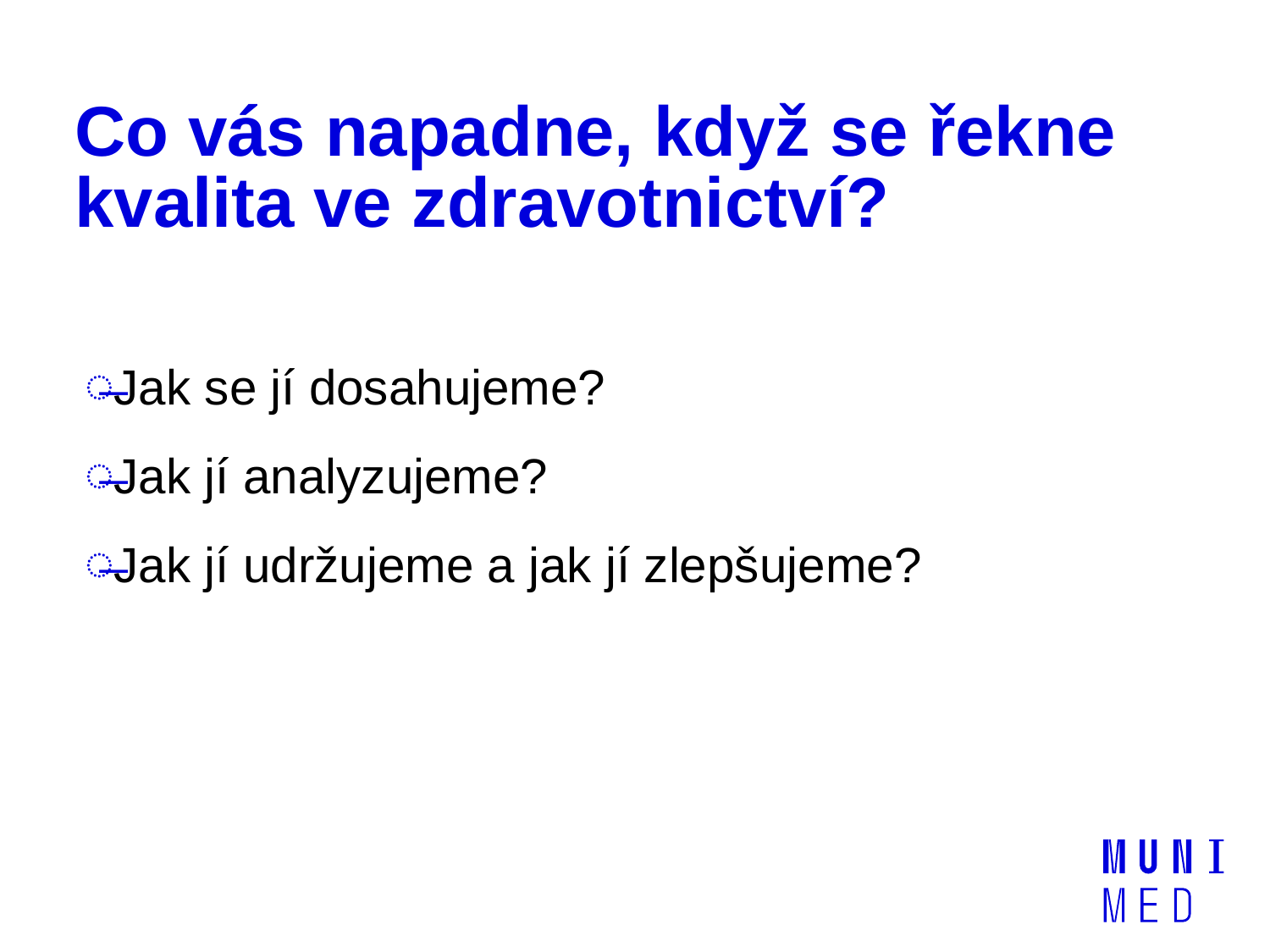

# Co vás napadne, když se řekne kvalita ve zdravotnictví?
Jak se jí dosahujeme?
Jak jí analyzujeme?
Jak jí udržujeme a jak jí zlepšujeme?